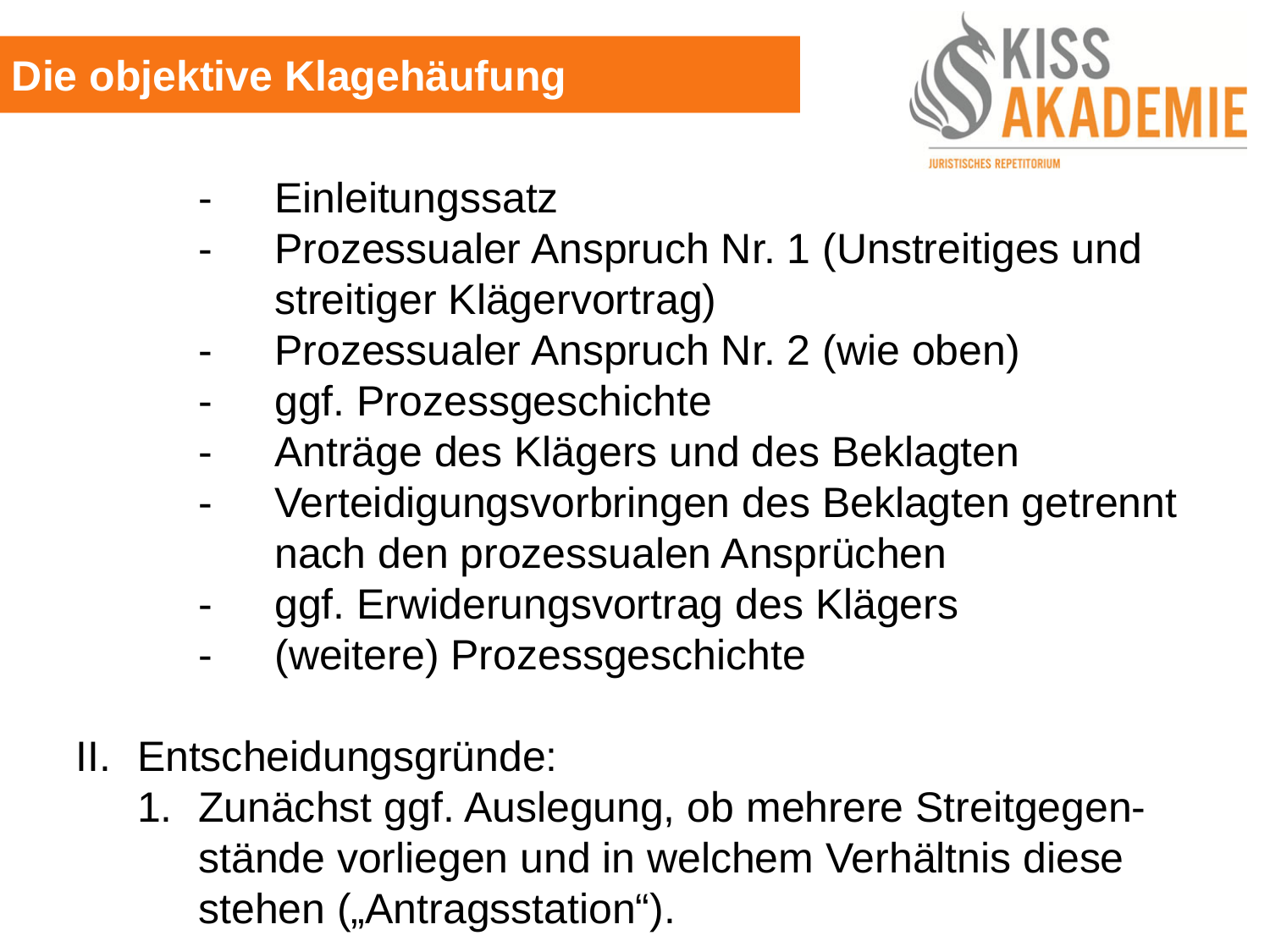

Die objektive Klagehäufung

			-	Einleitungssatz
			-	Prozessualer Anspruch Nr. 1 (Unstreitiges und					streitiger Klägervortrag)
			-	Prozessualer Anspruch Nr. 2 (wie oben)
			-	ggf. Prozessgeschichte
			-	Anträge des Klägers und des Beklagten
			-	Verteidigungsvorbringen des Beklagten getrennt				nach den prozessualen Ansprüchen
			-	ggf. Erwiderungsvortrag des Klägers
			-	(weitere) Prozessgeschichte

	II.	Entscheidungsgründe:
		1.	Zunächst ggf. Auslegung, ob mehrere Streitgegen-				stände vorliegen und in welchem Verhältnis diese				stehen („Antragsstation“).